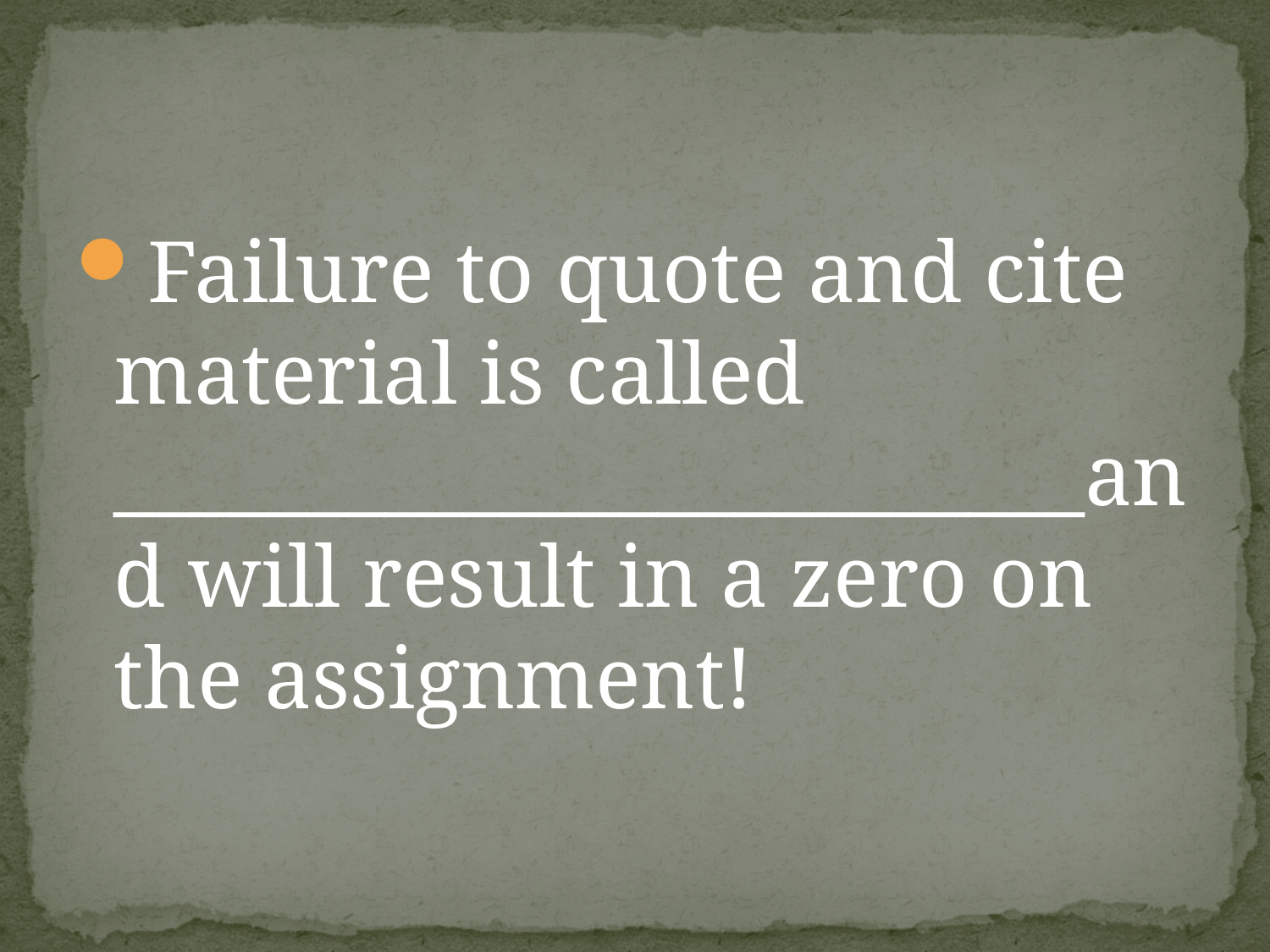

#
Failure to quote and cite material is called _________________________and will result in a zero on the assignment!